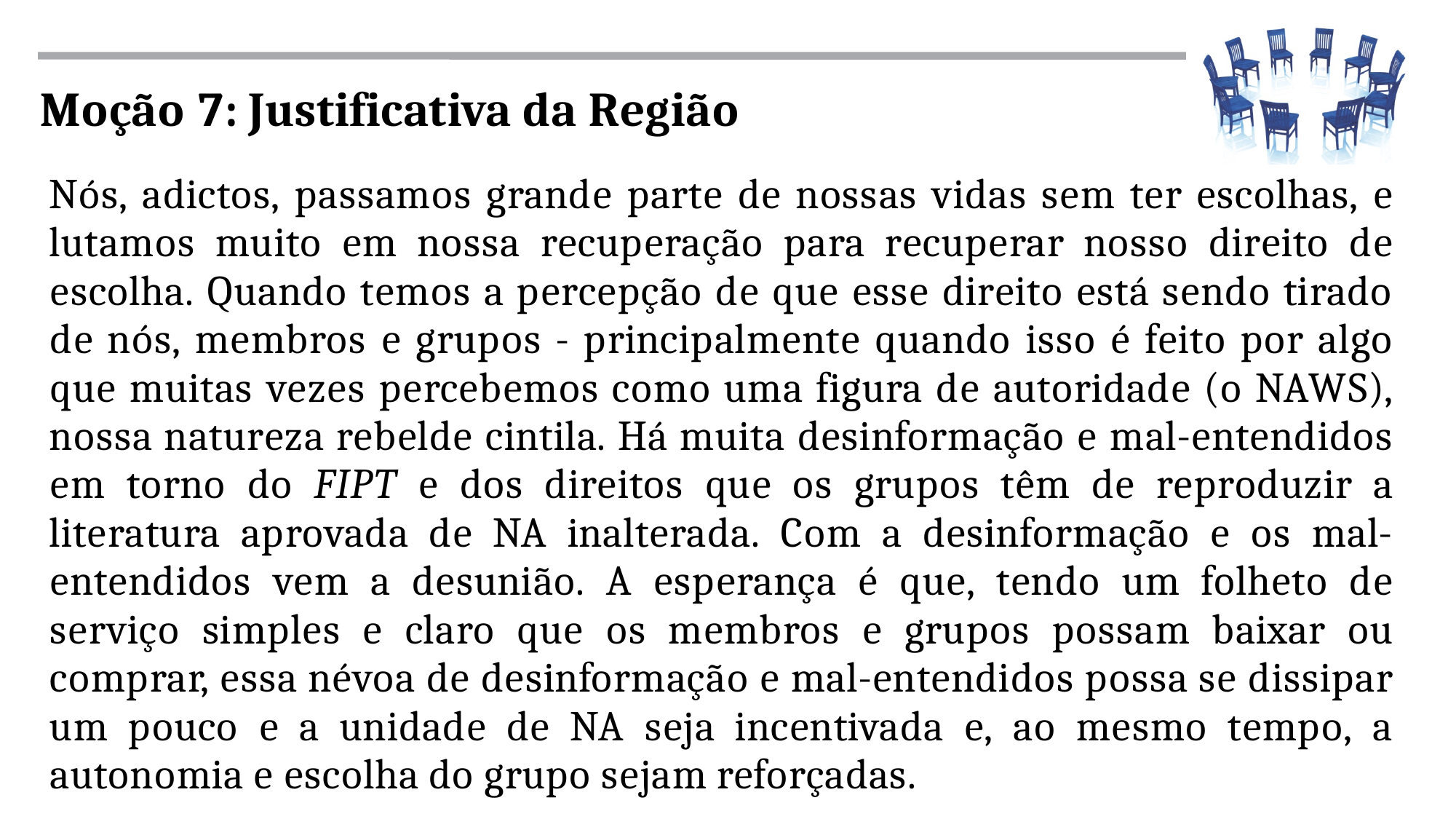

Moção 7: Justificativa da Região
Nós, adictos, passamos grande parte de nossas vidas sem ter escolhas, e lutamos muito em nossa recuperação para recuperar nosso direito de escolha. Quando temos a percepção de que esse direito está sendo tirado de nós, membros e grupos - principalmente quando isso é feito por algo que muitas vezes percebemos como uma figura de autoridade (o NAWS), nossa natureza rebelde cintila. Há muita desinformação e mal-entendidos em torno do FIPT e dos direitos que os grupos têm de reproduzir a literatura aprovada de NA inalterada. Com a desinformação e os mal-entendidos vem a desunião. A esperança é que, tendo um folheto de serviço simples e claro que os membros e grupos possam baixar ou comprar, essa névoa de desinformação e mal-entendidos possa se dissipar um pouco e a unidade de NA seja incentivada e, ao mesmo tempo, a autonomia e escolha do grupo sejam reforçadas.